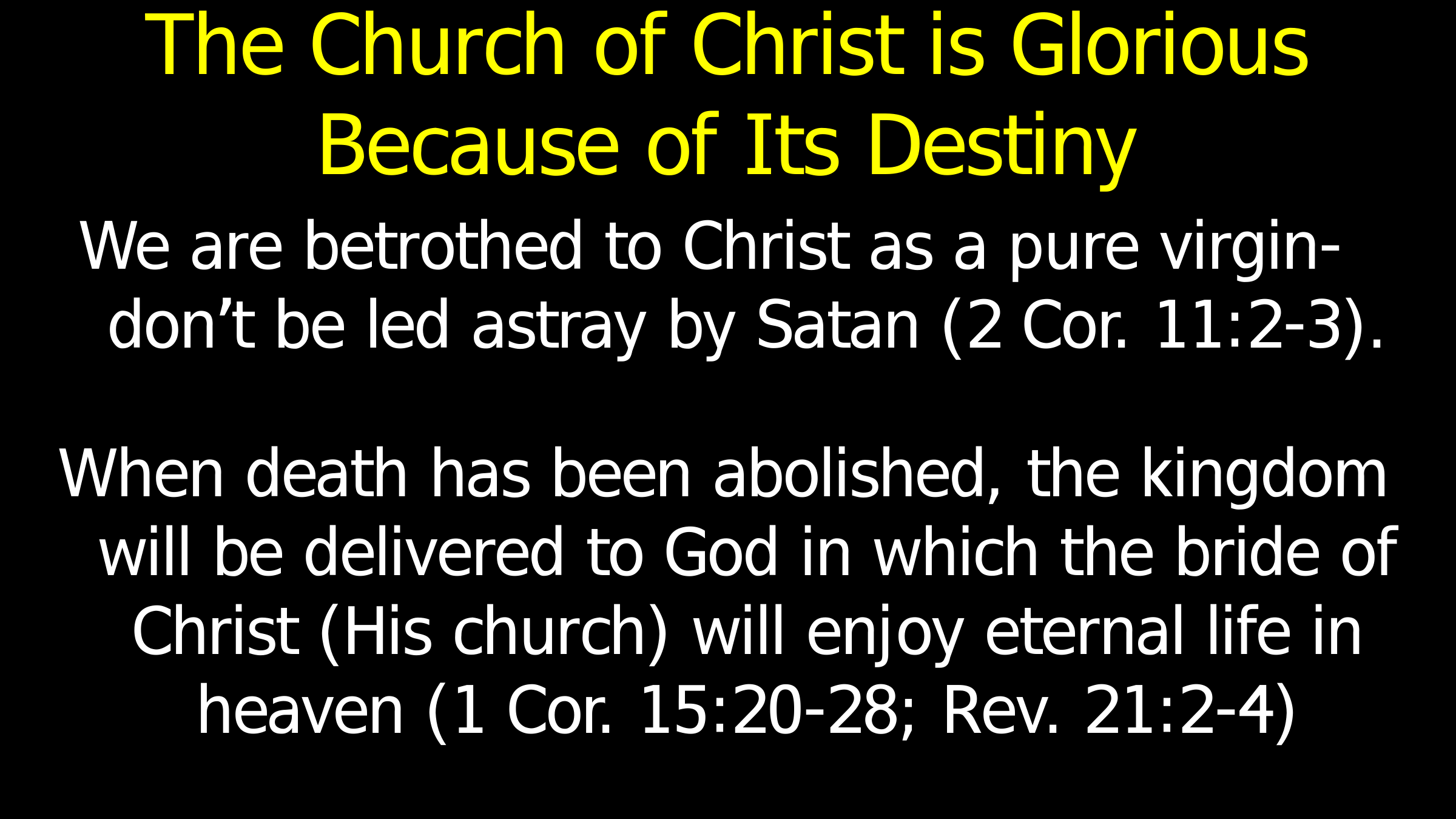

# The Church of Christ is Glorious Because of Its Destiny
  We are betrothed to Christ as a pure virgin-    don’t be led astray by Satan (2 Cor. 11:2-3).

When death has been abolished, the kingdom will be delivered to God in which the bride of Christ (His church) will enjoy eternal life in heaven (1 Cor. 15:20-28; Rev. 21:2-4)